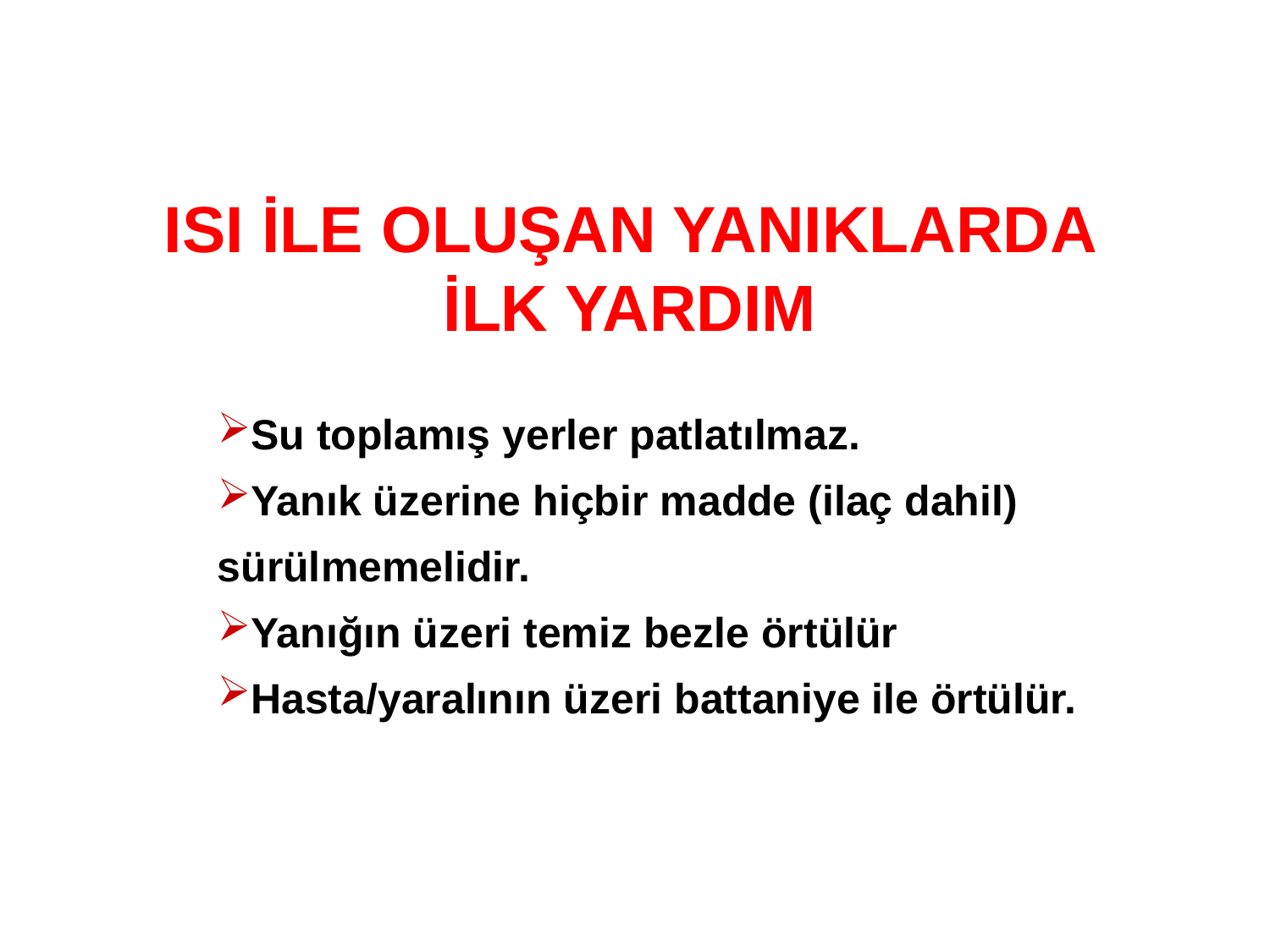

ISI İLE OLUŞAN YANIKLARDA İLK YARDIM
Su toplamış yerler patlatılmaz.
Yanık üzerine hiçbir madde (ilaç dahil) sürülmemelidir.
Yanığın üzeri temiz bezle örtülür
Hasta/yaralının üzeri battaniye ile örtülür.